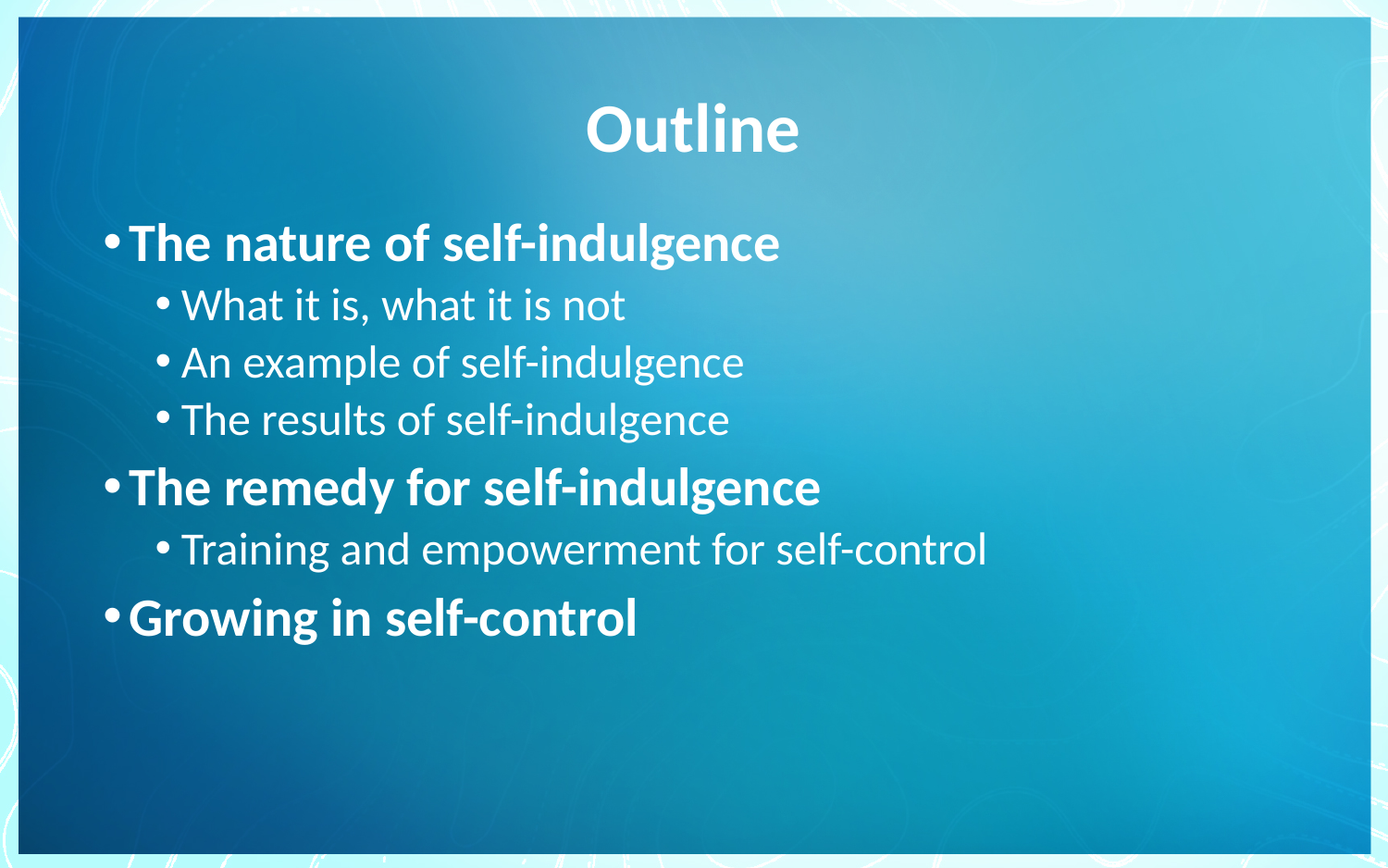

# Outline
The nature of self-indulgence
What it is, what it is not
An example of self-indulgence
The results of self-indulgence
The remedy for self-indulgence
Training and empowerment for self-control
Growing in self-control